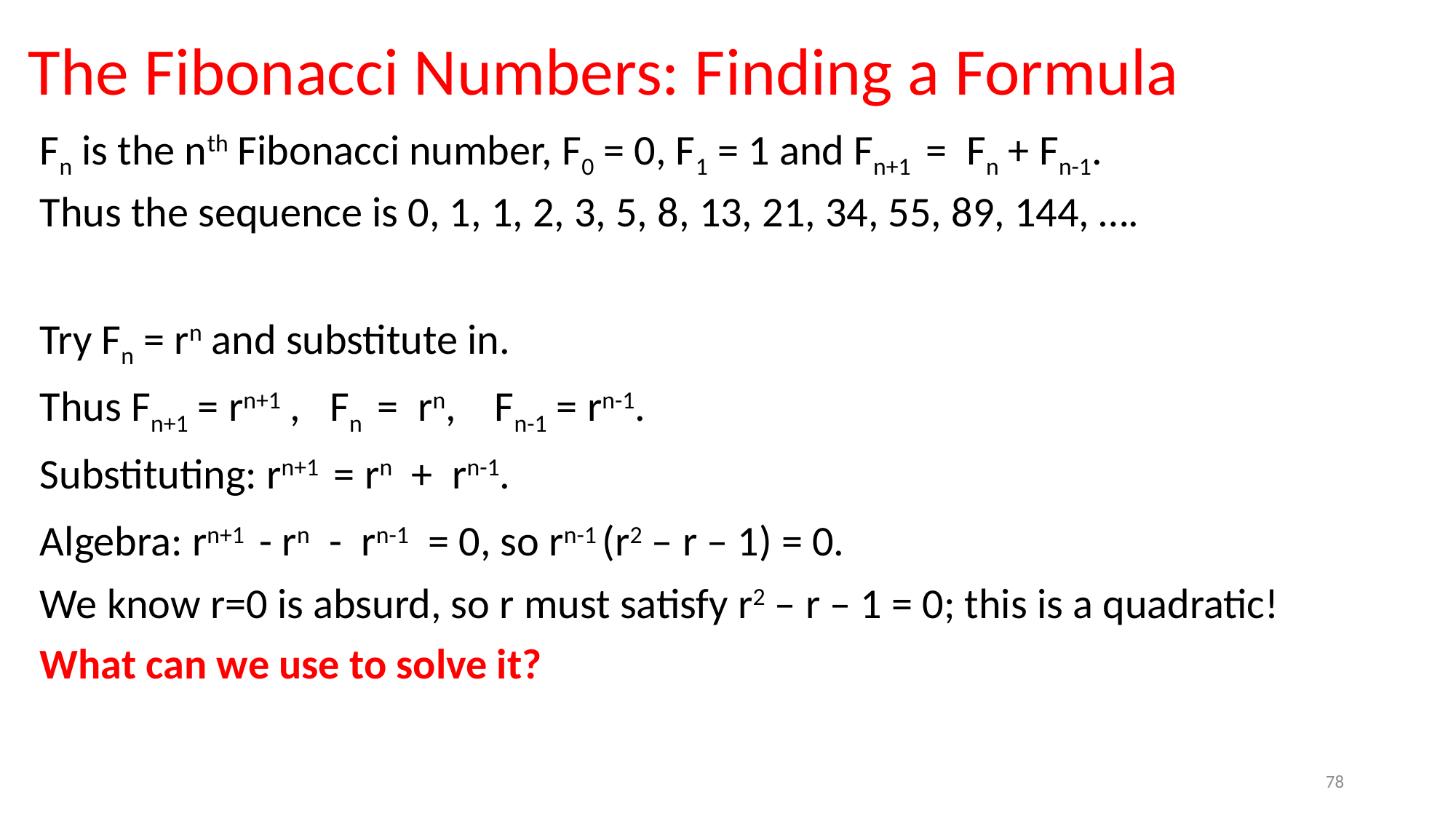

# The Fibonacci Numbers: Finding a Formula
Fn is the nth Fibonacci number, F0 = 0, F1 = 1 and Fn+1  =  Fn + Fn-1.
Thus the sequence is 0, 1, 1, 2, 3, 5, 8, 13, 21, 34, 55, 89, 144, ….

Try Fn = rn and substitute in.
Thus Fn+1 = rn+1 ,   Fn  =  rn,    Fn-1 = rn-1.
Substituting: rn+1  = rn  +  rn-1.
Algebra: rn+1  - rn  -  rn-1  = 0, so rn-1 (r2 – r – 1) = 0.
We know r=0 is absurd, so r must satisfy r2 – r – 1 = 0; this is a quadratic!
What can we use to solve it?
78